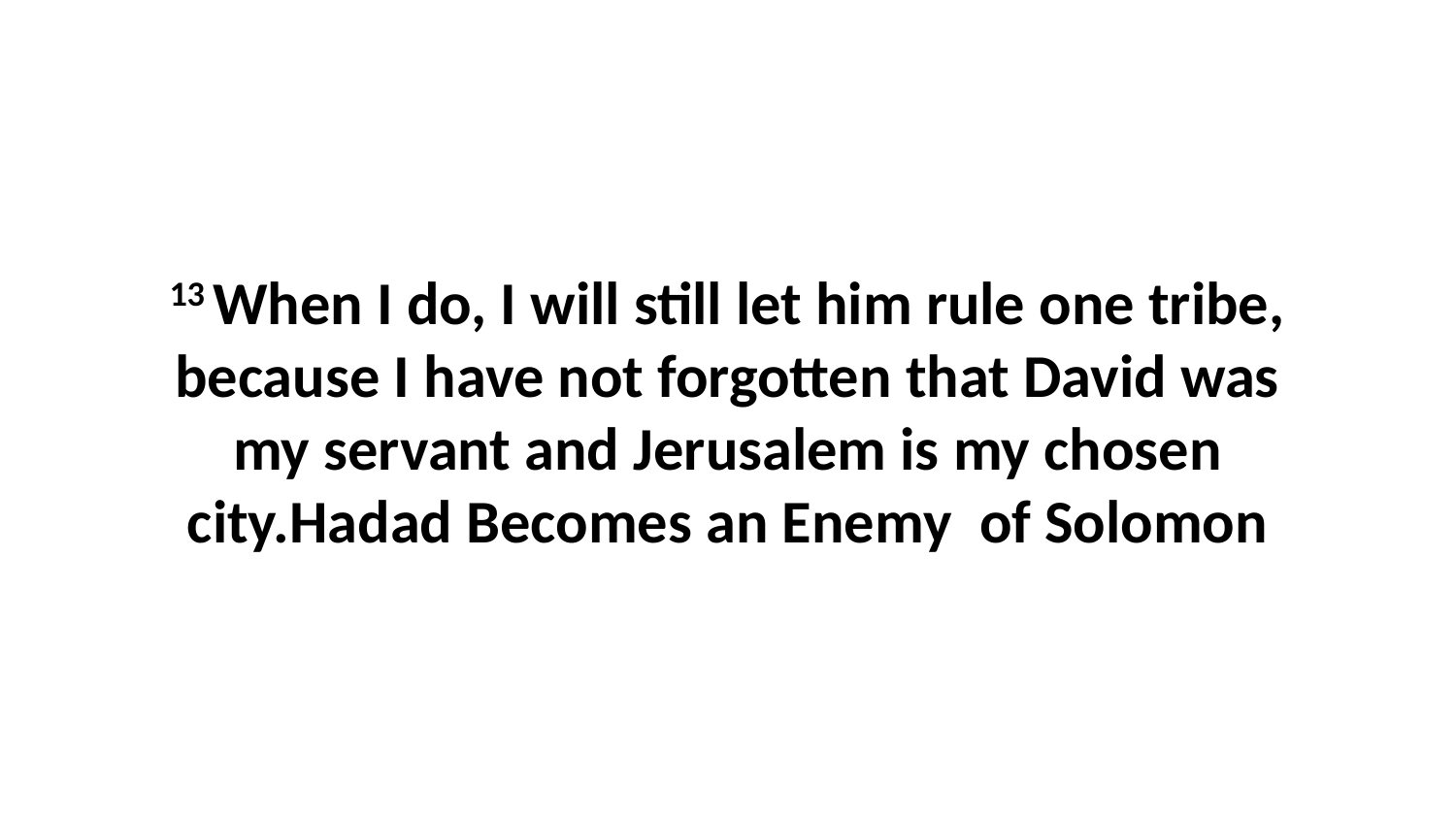

13 When I do, I will still let him rule one tribe, because I have not forgotten that David was my servant and Jerusalem is my chosen city.Hadad Becomes an Enemy  of Solomon